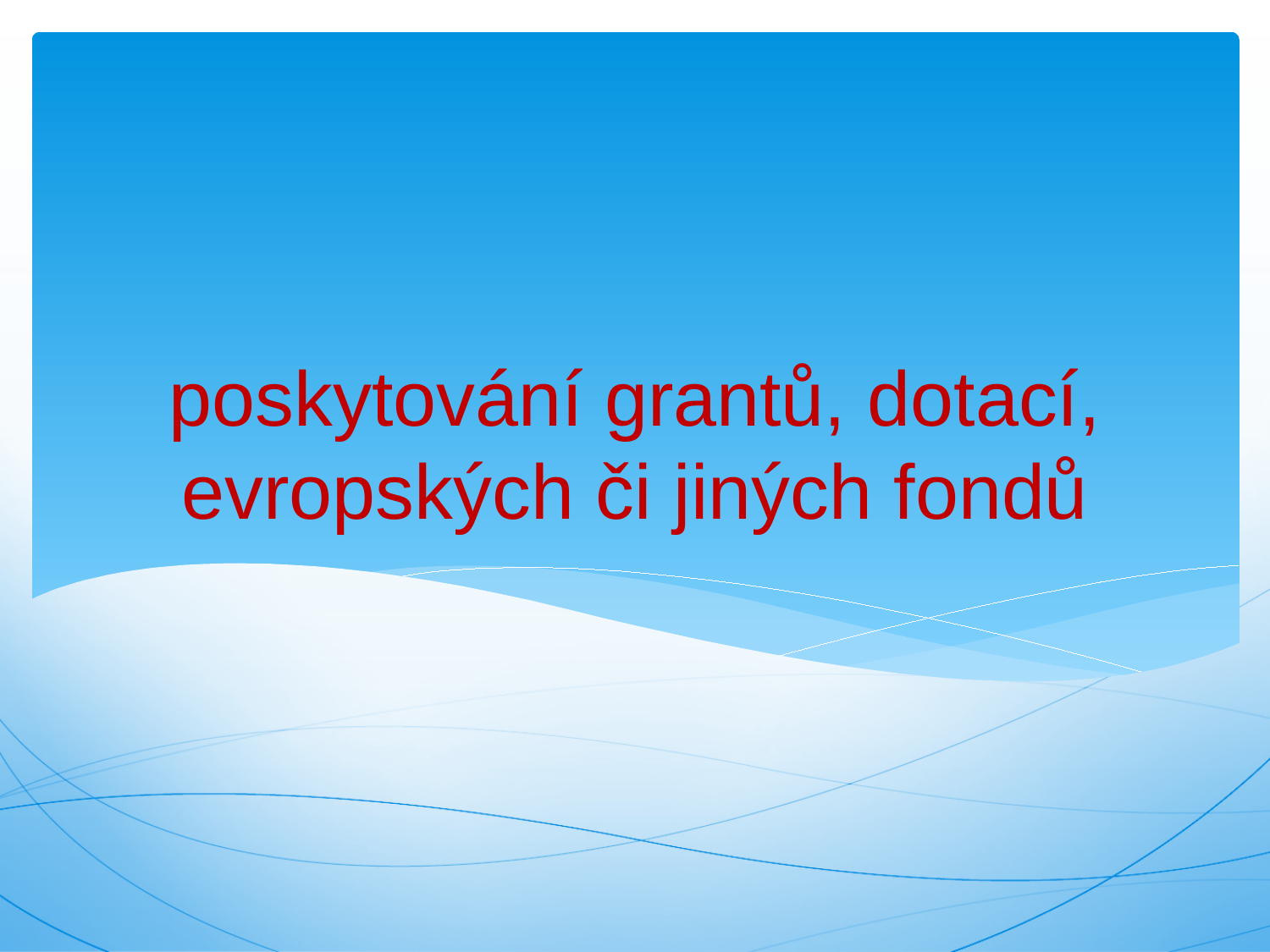

# poskytování grantů, dotací, evropských či jiných fondů